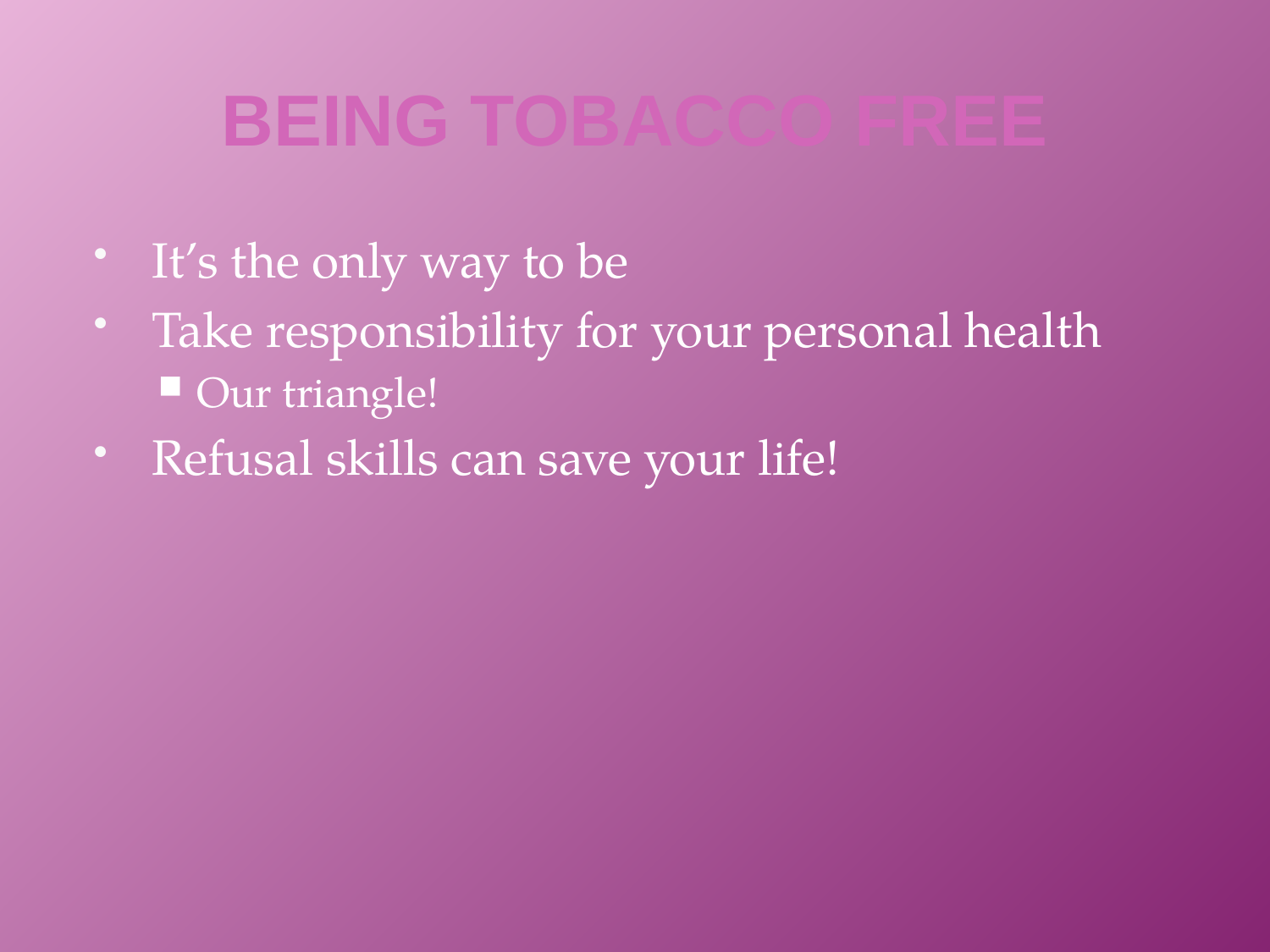

# BEING TOBACCO FREE
It’s the only way to be
Take responsibility for your personal health
Our triangle!
Refusal skills can save your life!